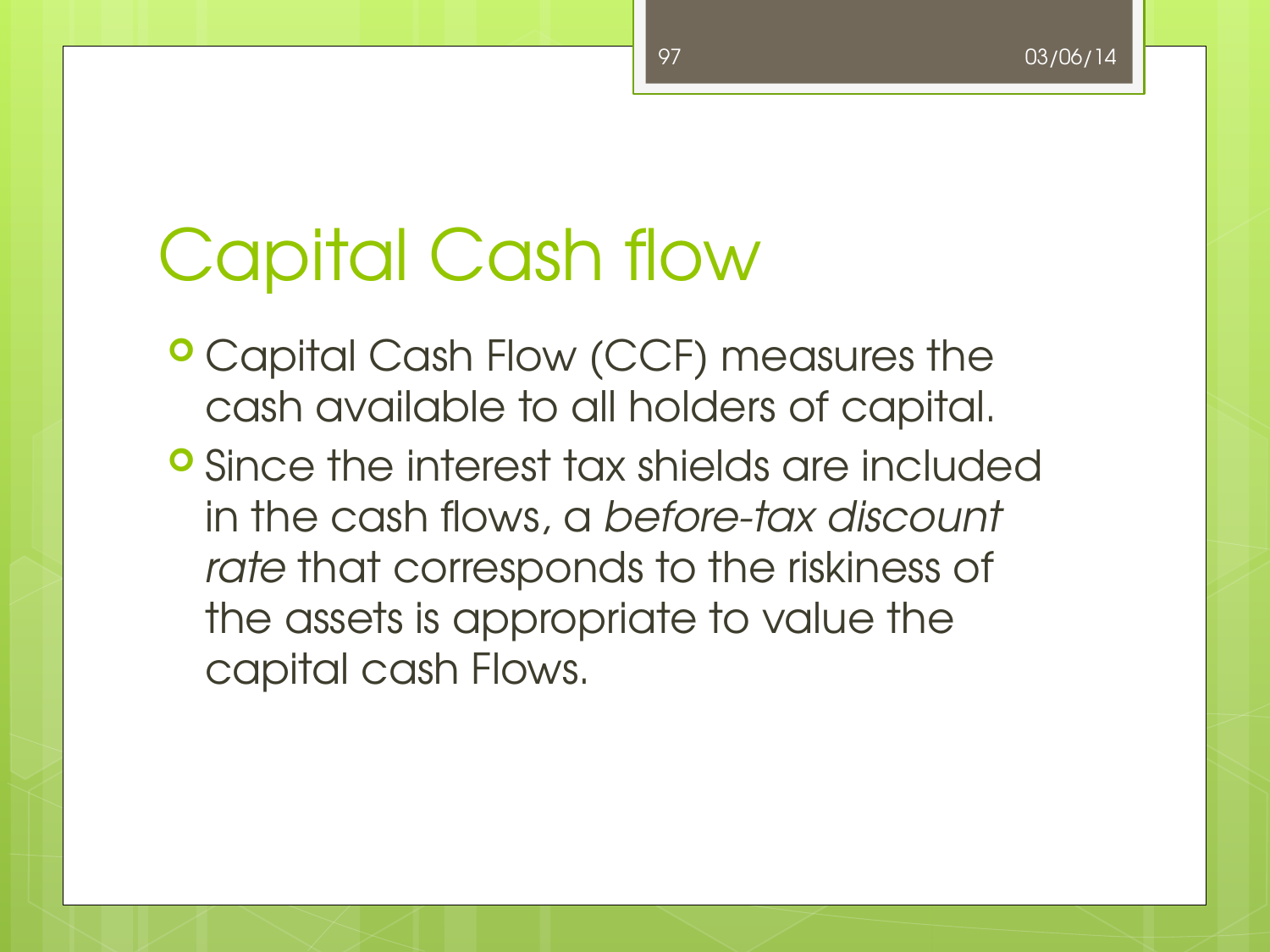

97
03/06/14
# Capital Cash flow
Capital Cash Flow (CCF) measures the cash available to all holders of capital.
Since the interest tax shields are included in the cash flows, a before-tax discount rate that corresponds to the riskiness of the assets is appropriate to value the capital cash Flows.